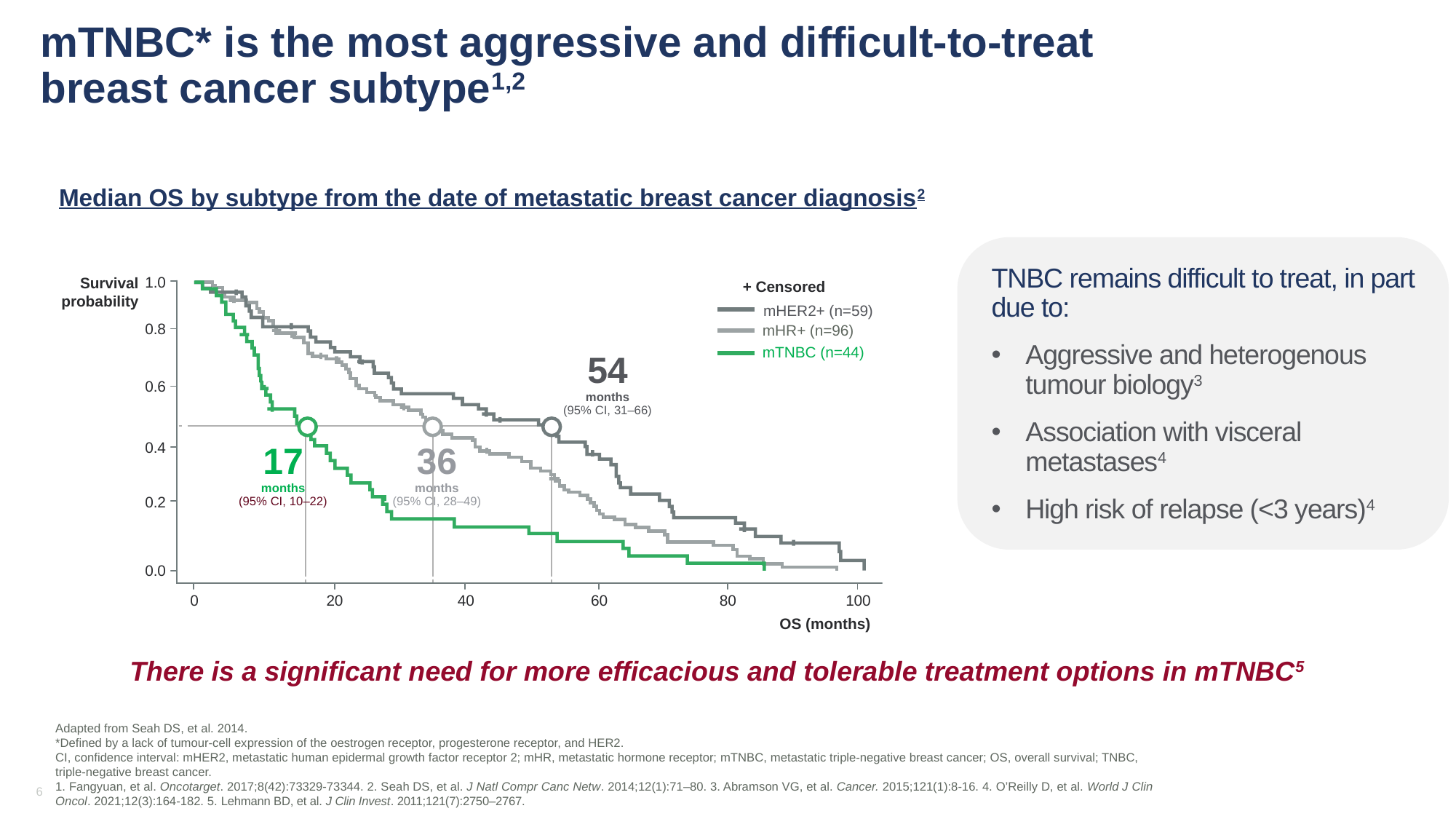

# mTNBC* is the most aggressive and difficult-to-treat breast cancer subtype1,2
Median OS by subtype from the date of metastatic breast cancer diagnosis2

TNBC remains difficult to treat, in part due to:​
Aggressive and heterogenous tumour biology3​
Association with visceral metastases4
High risk of relapse (<3 years)4

1.0
Survival
probability
+ Censored

mHER2+ (n=59)
0.8
mHR+ (n=96)
mTNBC (n=44)
54
months
(95% CI, 31–66)
0.6
0.4
17
months
(95% CI, 10–22)
36
months
(95% CI, 28–49)
0.2
0.0
0
20
40
60
80
100
OS (months)
There is a significant need for more efficacious and tolerable treatment options in mTNBC5
Adapted from Seah DS, et al. 2014.
*Defined by a lack of tumour-cell expression of the oestrogen receptor, progesterone receptor, and HER2.
CI, confidence interval: mHER2, metastatic human epidermal growth factor receptor 2; mHR, metastatic hormone receptor; mTNBC, metastatic triple-negative breast cancer; OS, overall survival; TNBC, triple-negative breast cancer.
1. Fangyuan, et al. Oncotarget. 2017;8(42):73329-73344. 2. Seah DS, et al. J Natl Compr Canc Netw. 2014;12(1):71–80. 3. Abramson VG, et al. Cancer. 2015;121(1):8-16. 4. O’Reilly D, et al. World J Clin Oncol. 2021;12(3):164-182. 5. Lehmann BD, et al. J Clin Invest. 2011;121(7):2750–2767.
6